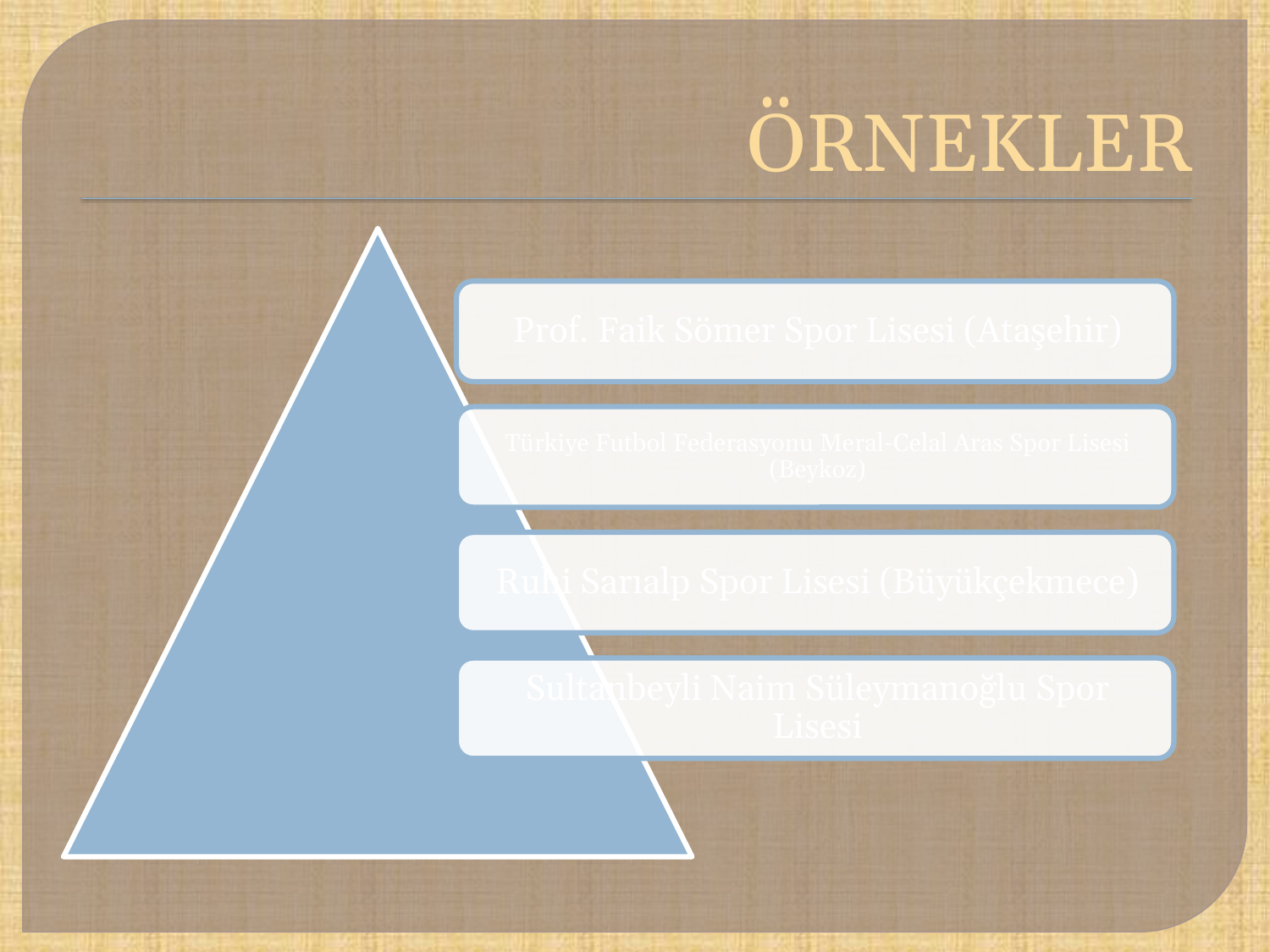

# ÖRNEKLER
Prof. Faik Sömer Spor Lisesi (Ataşehir)
Türkiye Futbol Federasyonu Meral-Celal Aras Spor Lisesi (Beykoz)
Ruhi Sarıalp Spor Lisesi (Büyükçekmece)
Sultanbeyli Naim Süleymanoğlu Spor Lisesi